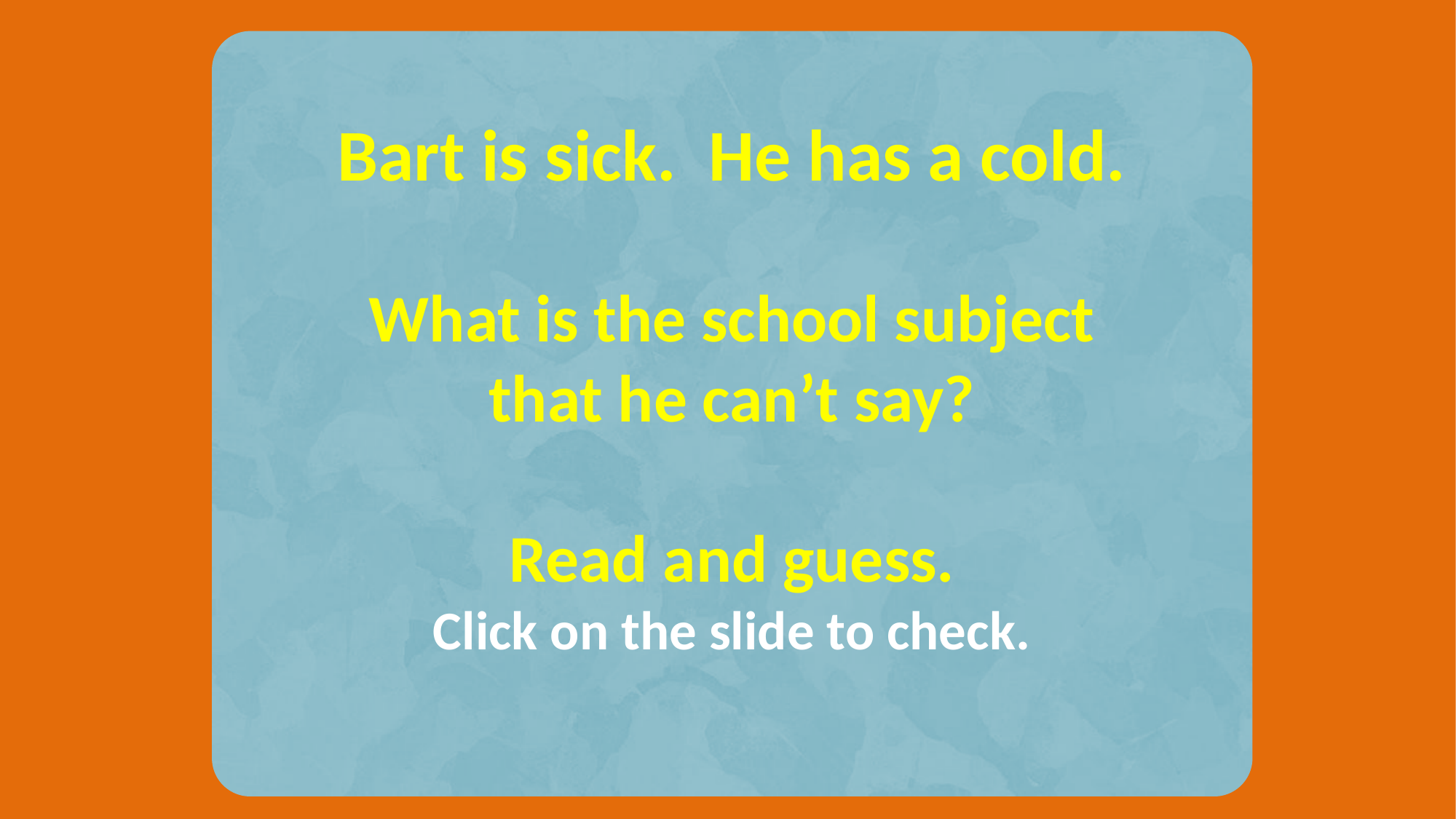

Bart is sick.  He has a cold.

What is the school subject that he can’t say?

Read and guess.
Click on the slide to check.